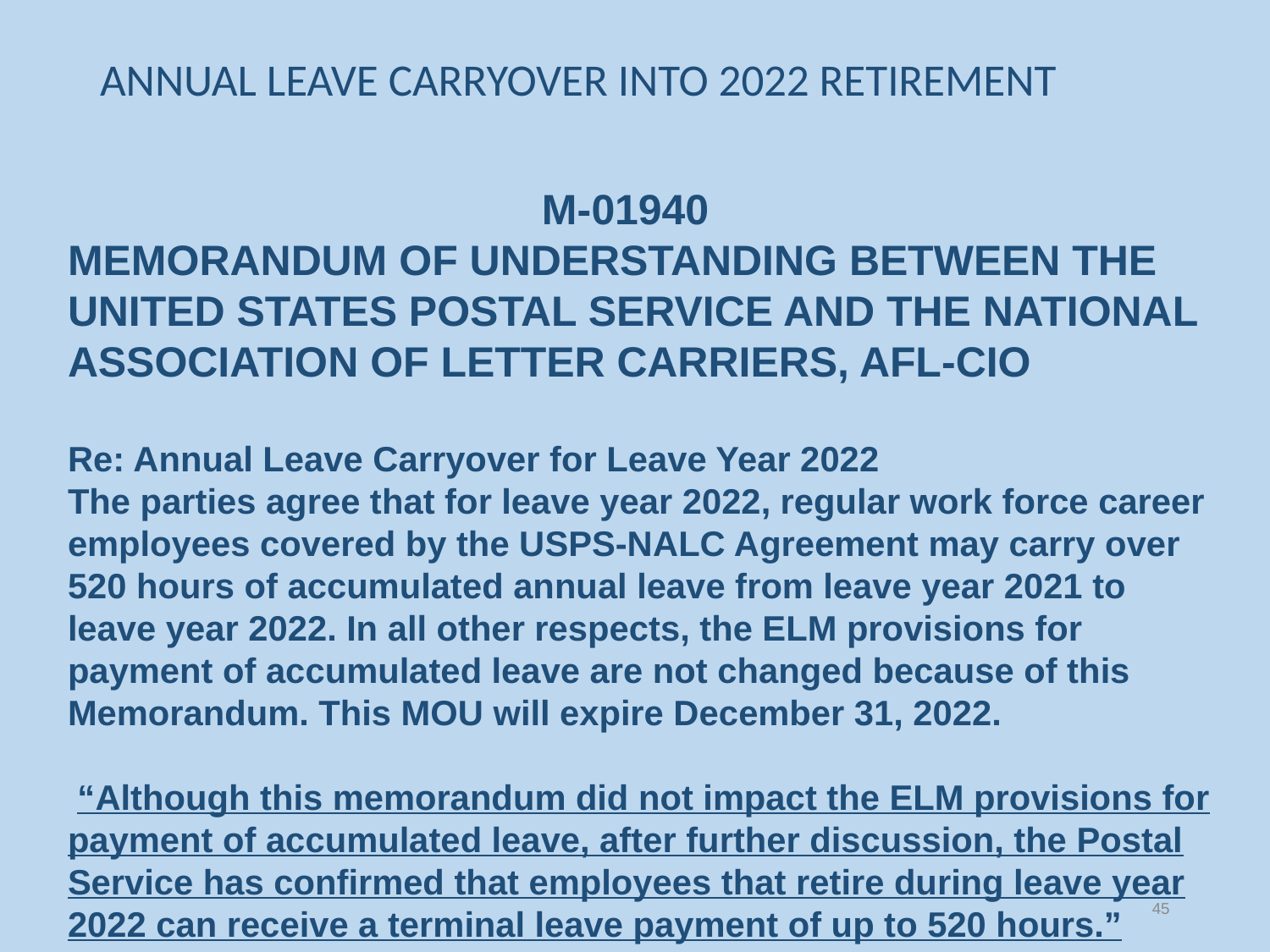

# ANNUAL LEAVE CARRYOVER INTO 2022 RETIREMENT

                                        M-01940
MEMORANDUM OF UNDERSTANDING BETWEEN THE UNITED STATES POSTAL SERVICE AND THE NATIONAL ASSOCIATION OF LETTER CARRIERS, AFL-CIO

Re: Annual Leave Carryover for Leave Year 2022
The parties agree that for leave year 2022, regular work force career employees covered by the USPS-NALC Agreement may carry over 520 hours of accumulated annual leave from leave year 2021 to leave year 2022. In all other respects, the ELM provisions for payment of accumulated leave are not changed because of this Memorandum. This MOU will expire December 31, 2022.

 “Although this memorandum did not impact the ELM provisions for payment of accumulated leave, after further discussion, the Postal Service has confirmed that employees that retire during leave year 2022 can receive a terminal leave payment of up to 520 hours.”

45